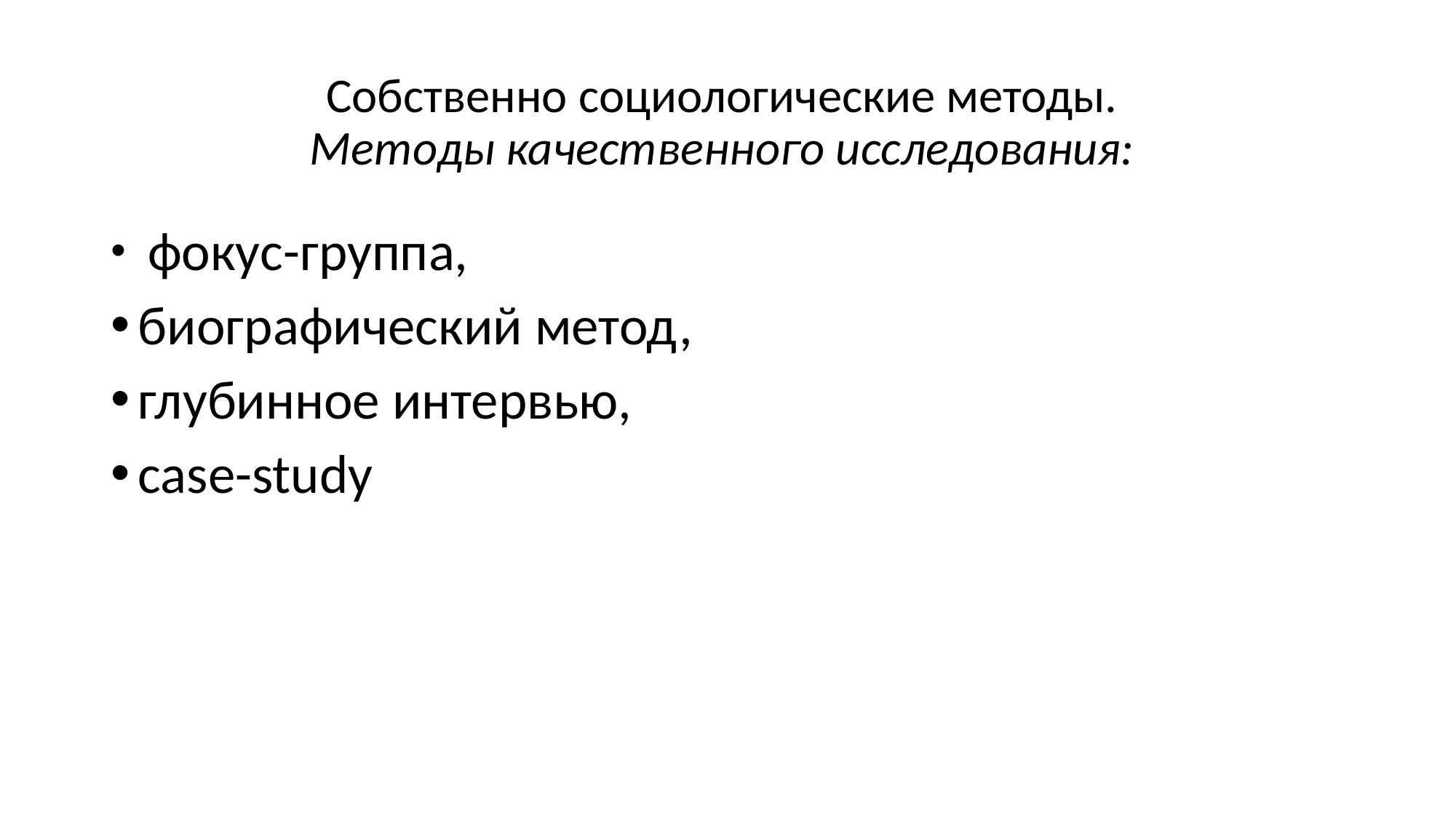

# Собственно социологические методы. Методы качественного исследования:
 фокус-группа,
биографический метод,
глубинное интервью,
case-study